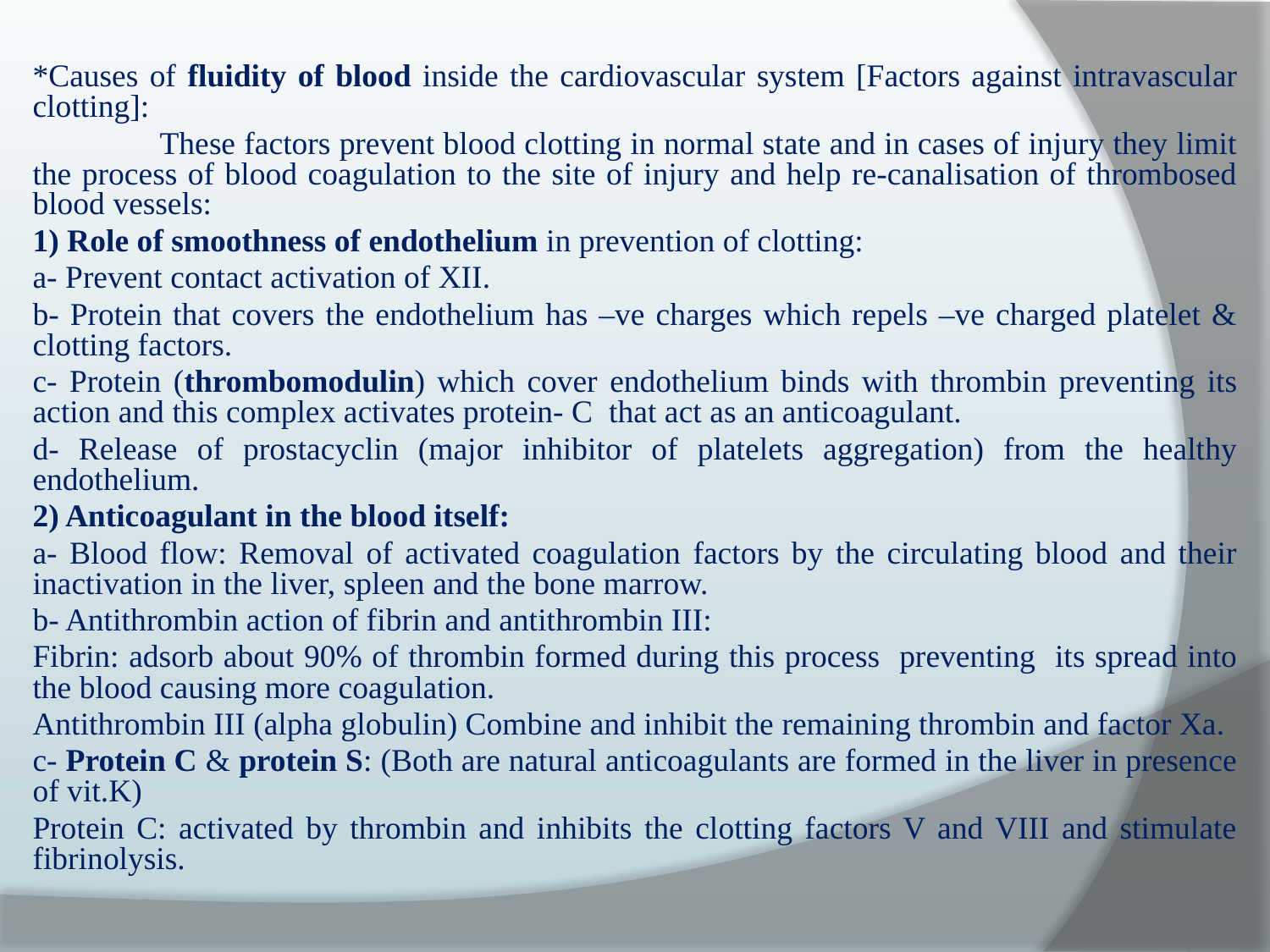

*Causes of fluidity of blood inside the cardiovascular system [Factors against intravascular clotting]:
	These factors prevent blood clotting in normal state and in cases of injury they limit the process of blood coagulation to the site of injury and help re-canalisation of thrombosed blood vessels:
1) Role of smoothness of endothelium in prevention of clotting:
a- Prevent contact activation of XII.
b- Protein that covers the endothelium has –ve charges which repels –ve charged platelet & clotting factors.
c- Protein (thrombomodulin) which cover endothelium binds with thrombin preventing its action and this complex activates protein- C  that act as an anticoagulant.
d- Release of prostacyclin (major inhibitor of platelets aggregation) from the healthy endothelium.
2) Anticoagulant in the blood itself:
a- Blood flow: Removal of activated coagulation factors by the circulating blood and their inactivation in the liver, spleen and the bone marrow.
b- Antithrombin action of fibrin and antithrombin III:
Fibrin: adsorb about 90% of thrombin formed during this process  preventing  its spread into the blood causing more coagulation.
Antithrombin III (alpha globulin) Combine and inhibit the remaining thrombin and factor Xa.
c- Protein C & protein S: (Both are natural anticoagulants are formed in the liver in presence of vit.K)
Protein C: activated by thrombin and inhibits the clotting factors V and VIII and stimulate fibrinolysis.